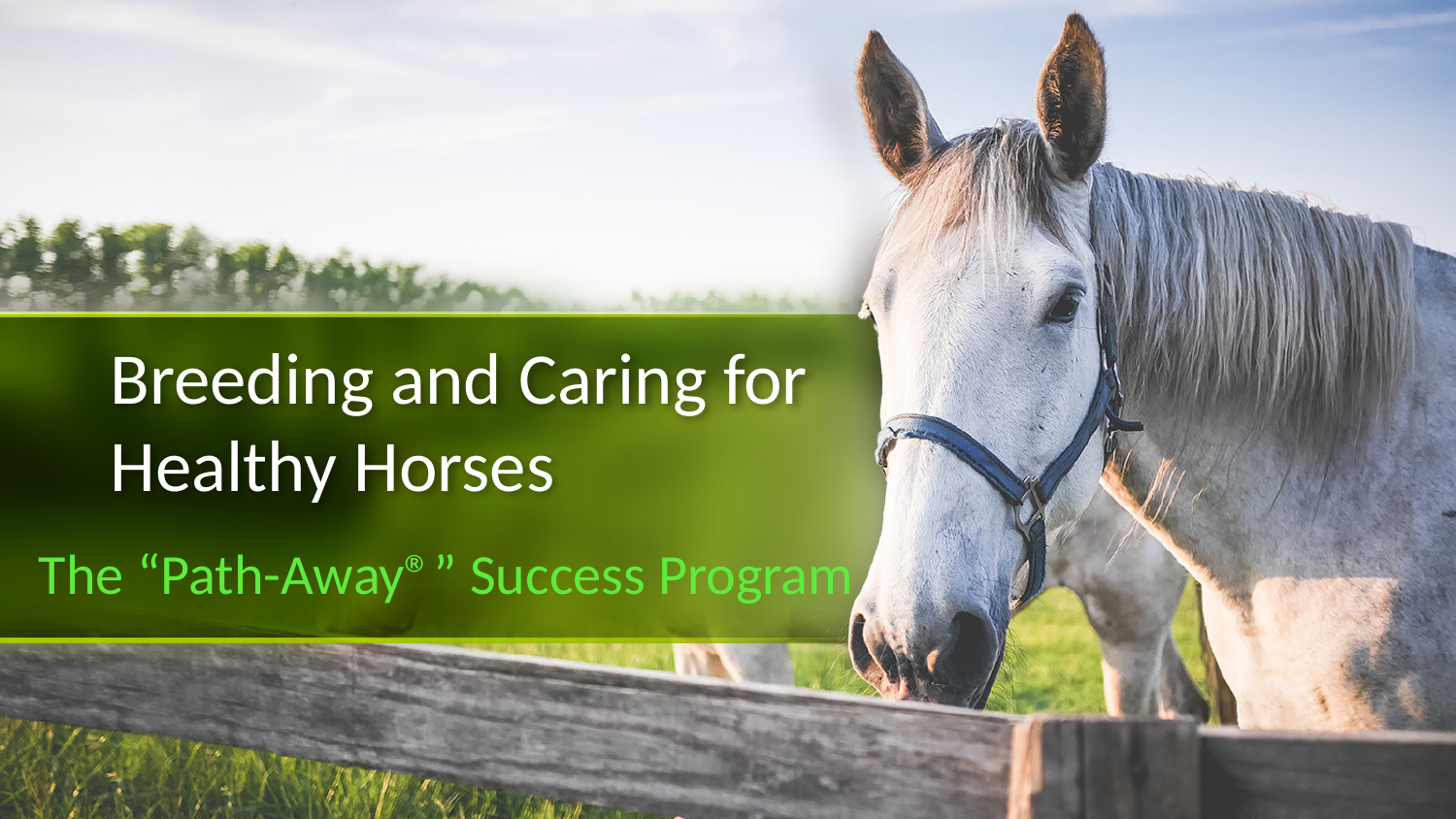

# Breeding and Caring for Healthy Horses
The “Path-Away®” Success Program